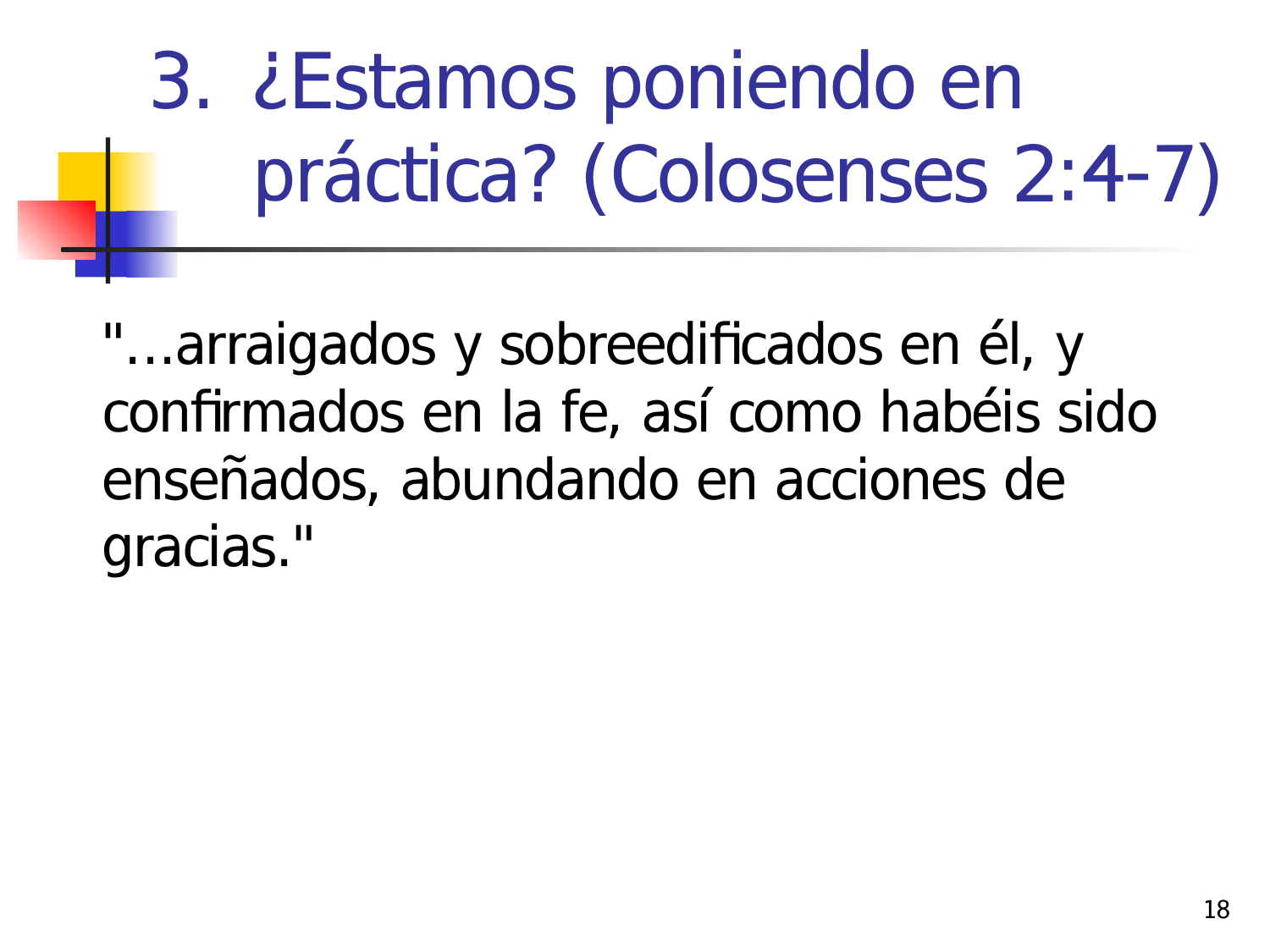

# ¿Estamos poniendo en práctica? (Colosenses 2:4-7)
	"...arraigados y sobreedificados en él, y confirmados en la fe, así como habéis sido enseñados, abundando en acciones de gracias."
18